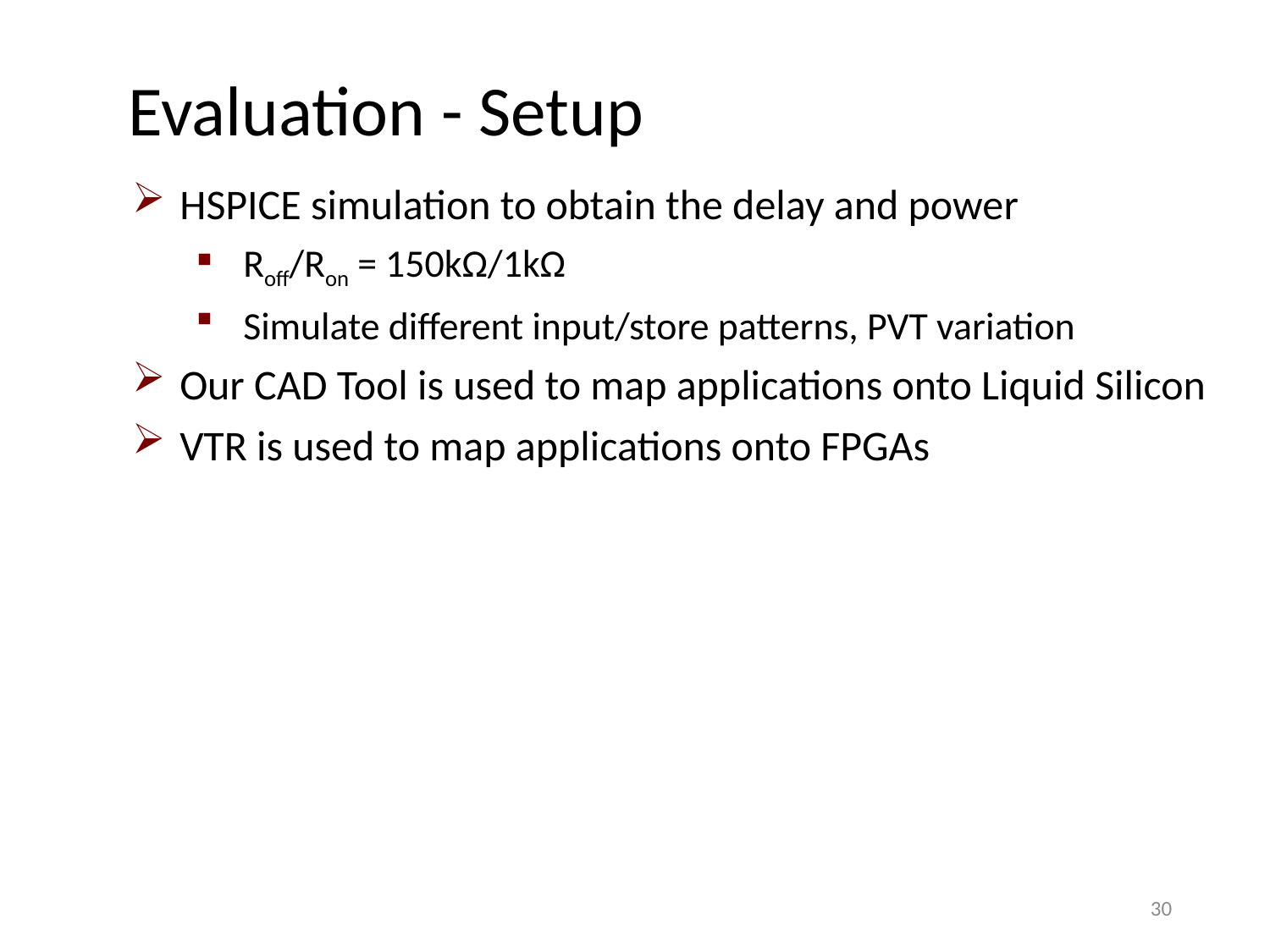

Evaluation - Setup
HSPICE simulation to obtain the delay and power
Roff/Ron = 150kΩ/1kΩ
Simulate different input/store patterns, PVT variation
Our CAD Tool is used to map applications onto Liquid Silicon
VTR is used to map applications onto FPGAs
30